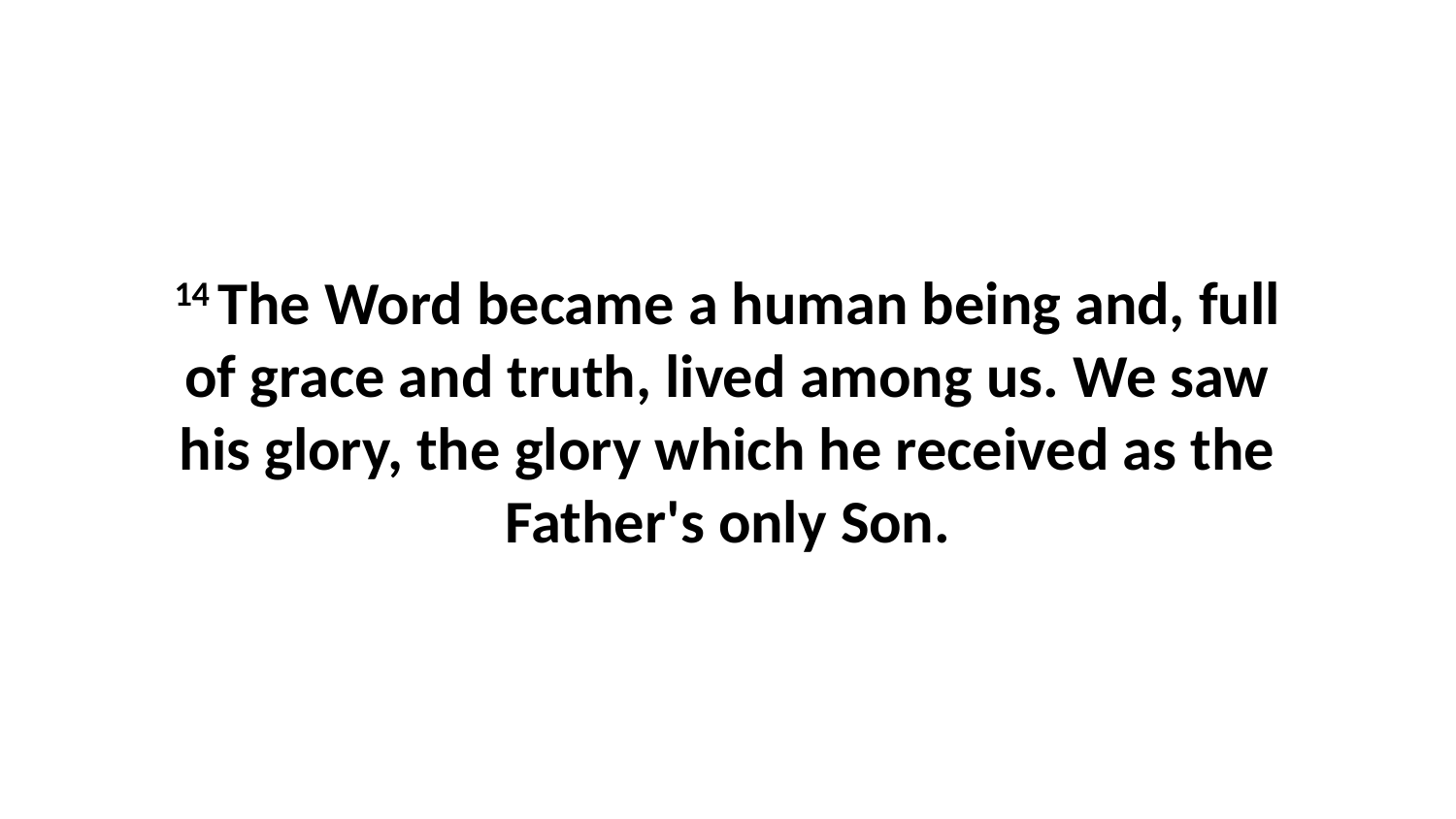

14 The Word became a human being and, full of grace and truth, lived among us. We saw his glory, the glory which he received as the Father's only Son.